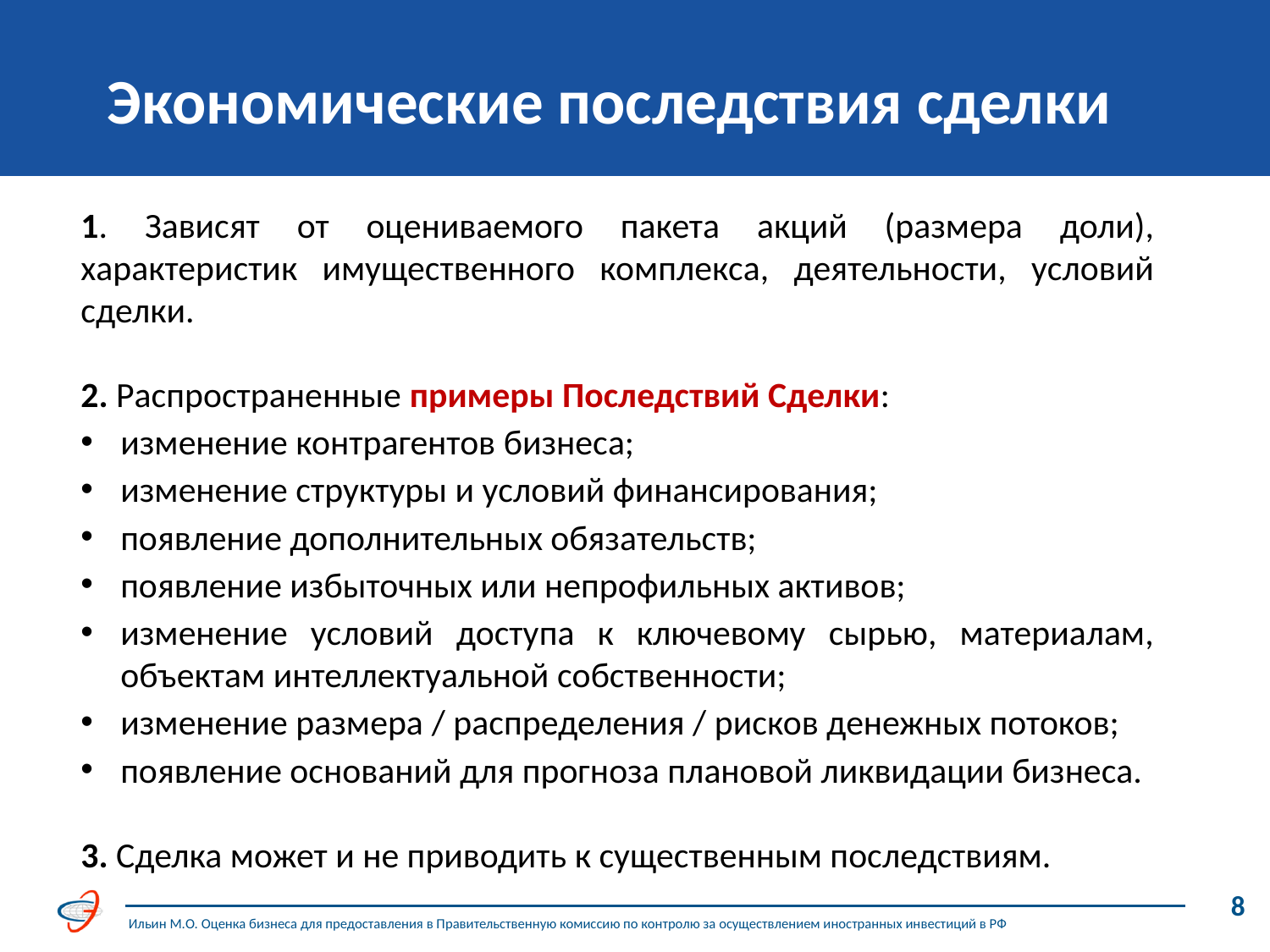

Экономические последствия сделки
1. Зависят от оцениваемого пакета акций (размера доли), характеристик имущественного комплекса, деятельности, условий сделки.

2. Распространенные примеры Последствий Сделки:
изменение контрагентов бизнеса;
изменение структуры и условий финансирования;
появление дополнительных обязательств;
появление избыточных или непрофильных активов;
изменение условий доступа к ключевому сырью, материалам, объектам интеллектуальной собственности;
изменение размера / распределения / рисков денежных потоков;
появление оснований для прогноза плановой ликвидации бизнеса.

3. Сделка может и не приводить к существенным последствиям.